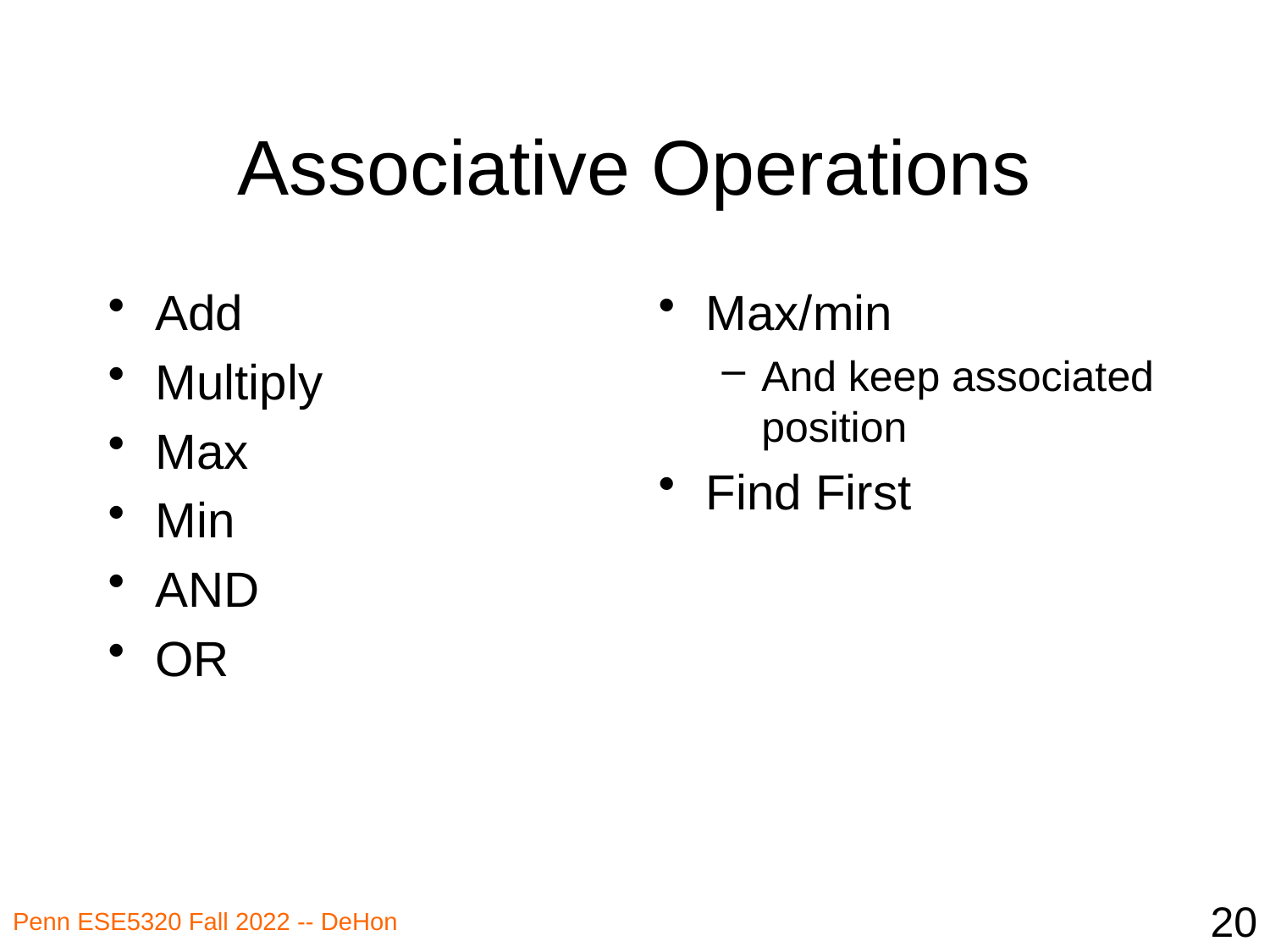

# Associative Operations
Add
Multiply
Max
Min
AND
OR
Max/min
And keep associated position
Find First

20
Penn ESE5320 Fall 2022 -- DeHon